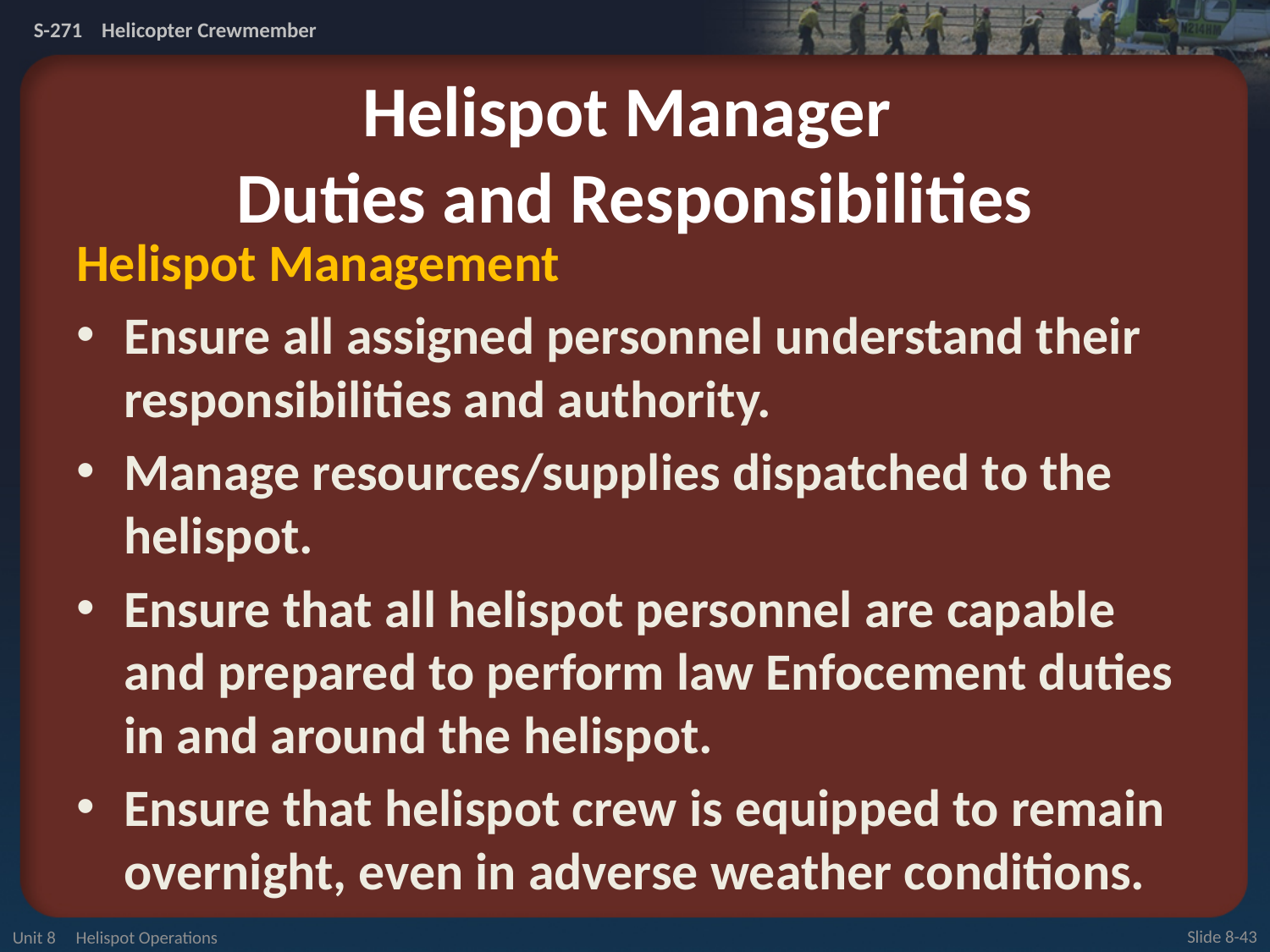

# Helispot Manager Duties and Responsibilities
Helispot Management
Ensure all assigned personnel understand their responsibilities and authority.
Manage resources/supplies dispatched to the helispot.
Ensure that all helispot personnel are capable and prepared to perform law Enfocement duties in and around the helispot.
Ensure that helispot crew is equipped to remain overnight, even in adverse weather conditions.

Unit 8     Helispot Operations
Slide 8-43